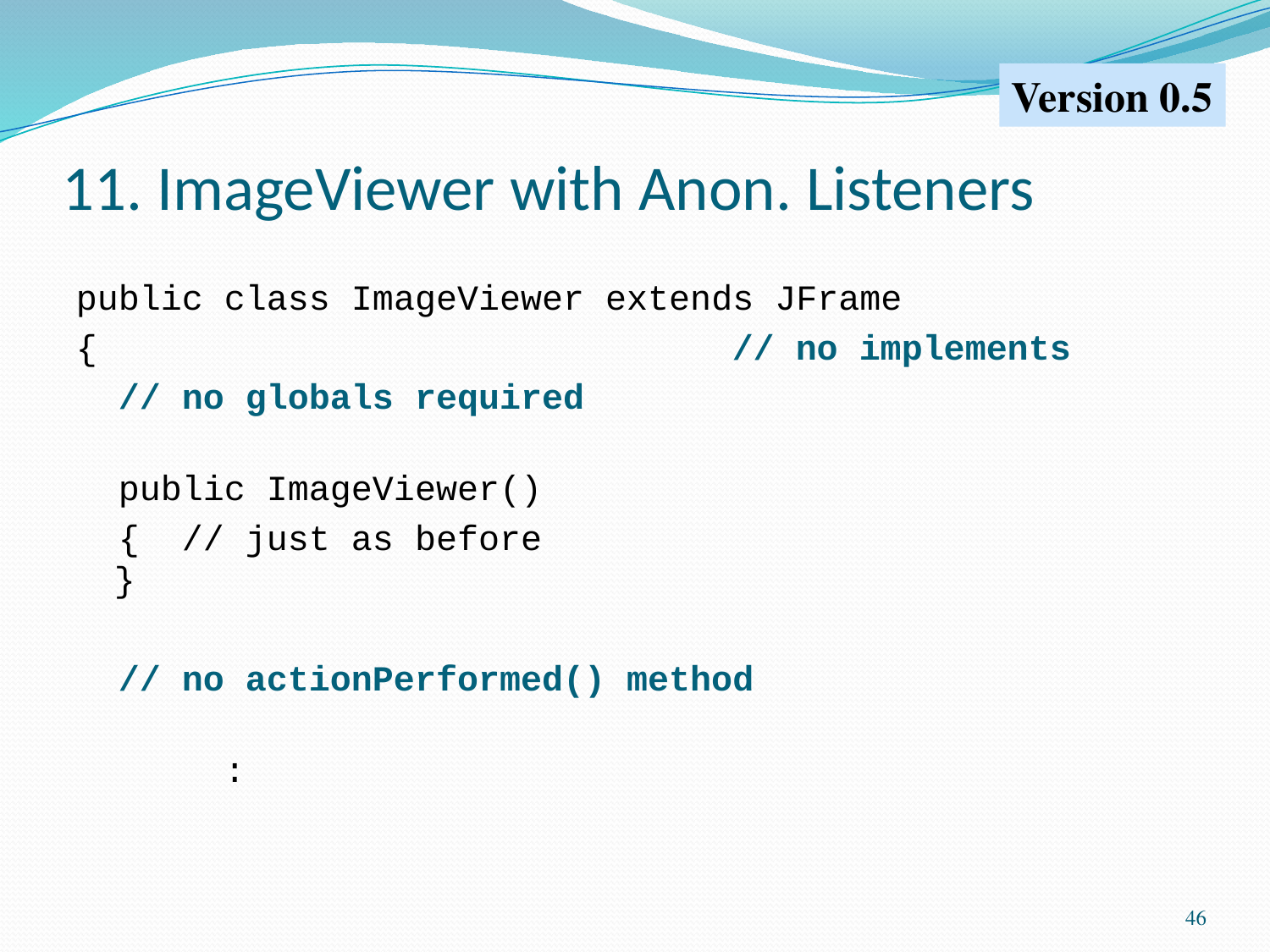

Version 0.5
# 11. ImageViewer with Anon. Listeners
public class ImageViewer extends JFrame
{                              // no implements
  // no globals required
  public ImageViewer()
  {  // just as before
}

  // no actionPerformed() method
       :
46